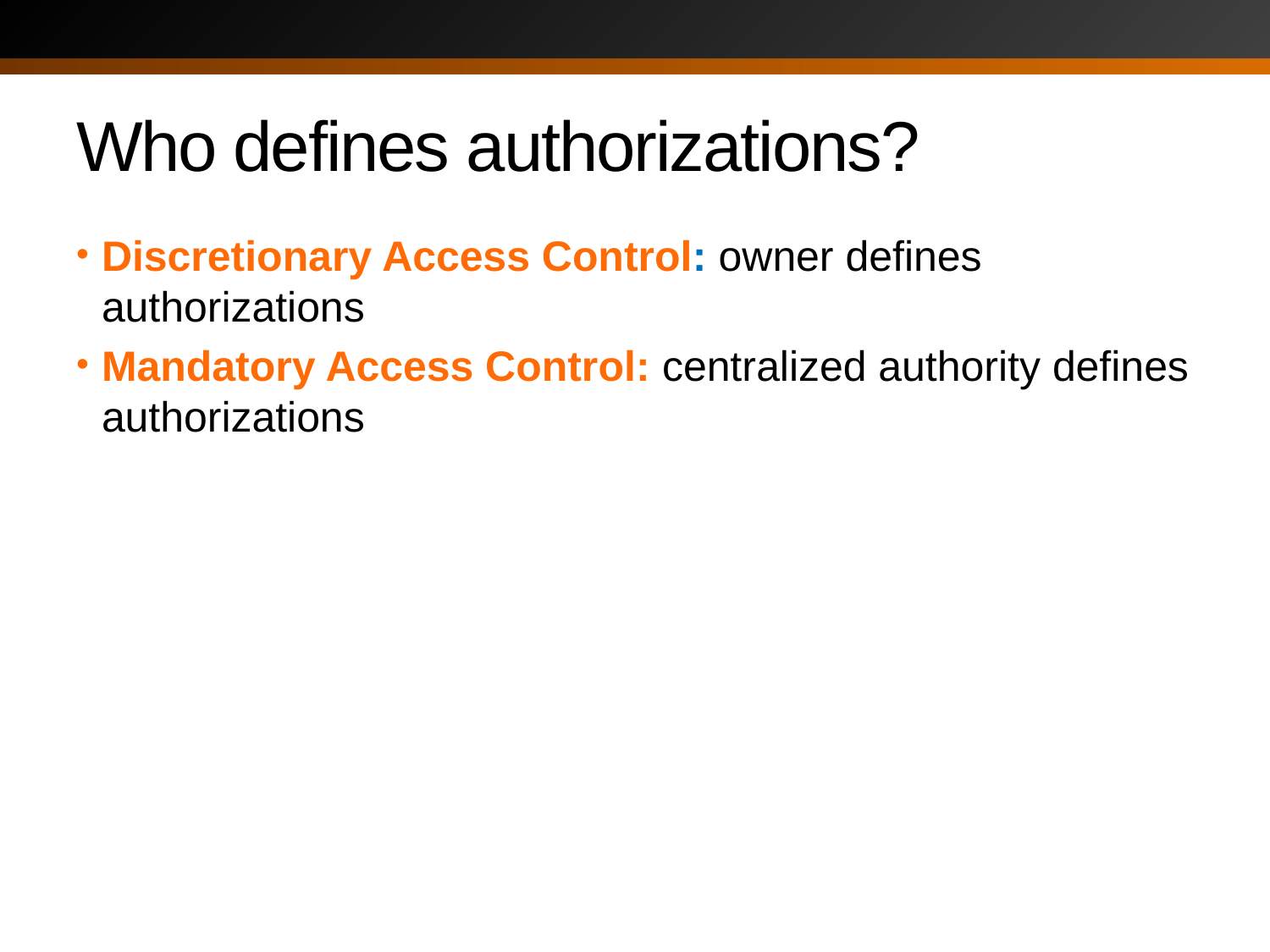

# Who defines authorizations?
Discretionary Access Control: owner defines authorizations
Mandatory Access Control: centralized authority defines authorizations